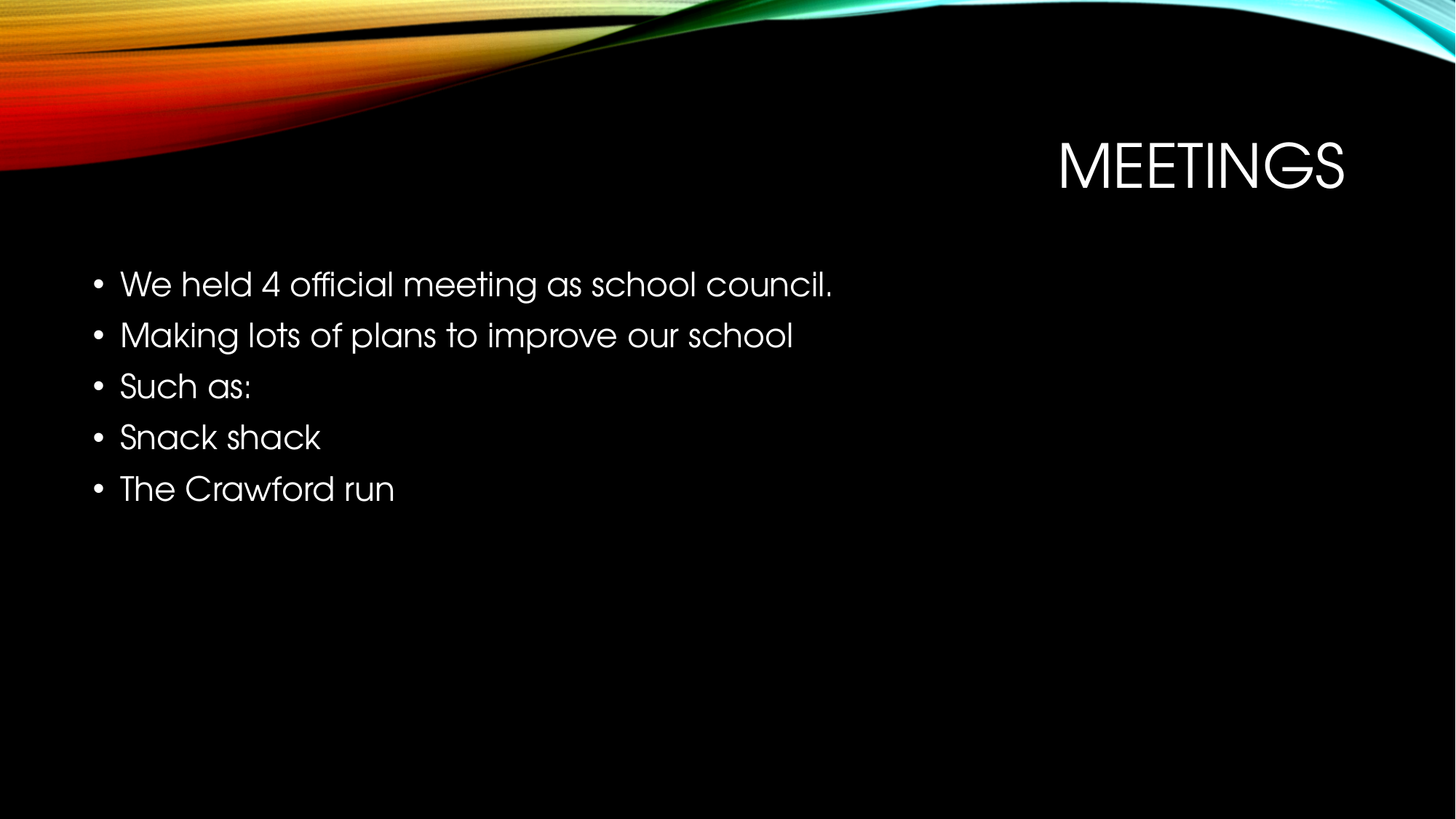

# Meetings
We held 4 official meeting as school council.
Making lots of plans to improve our school
Such as:
Snack shack
The Crawford run